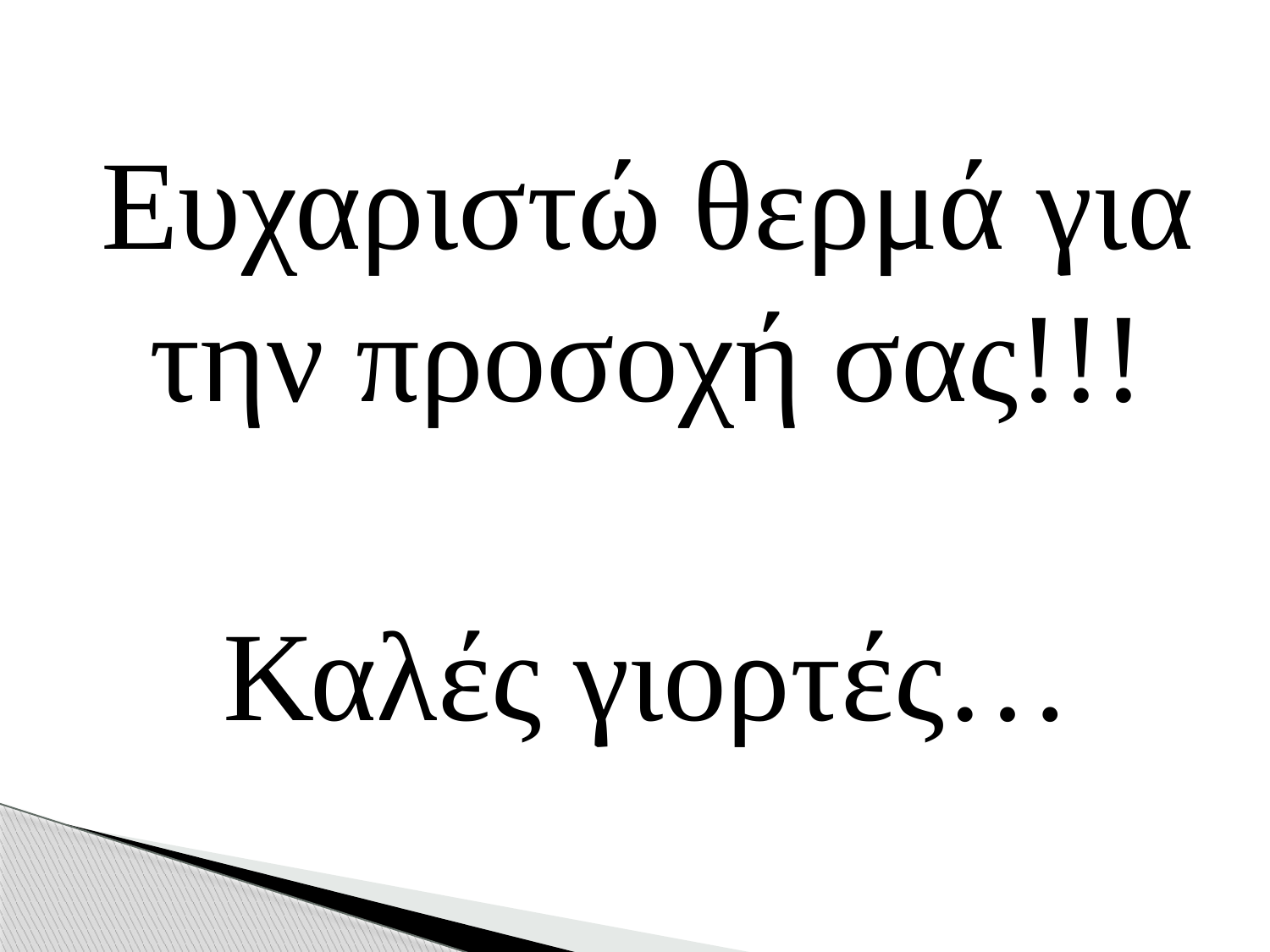

Ευχαριστώ θερμά για την προσοχή σας!!!

Καλές γιορτές…